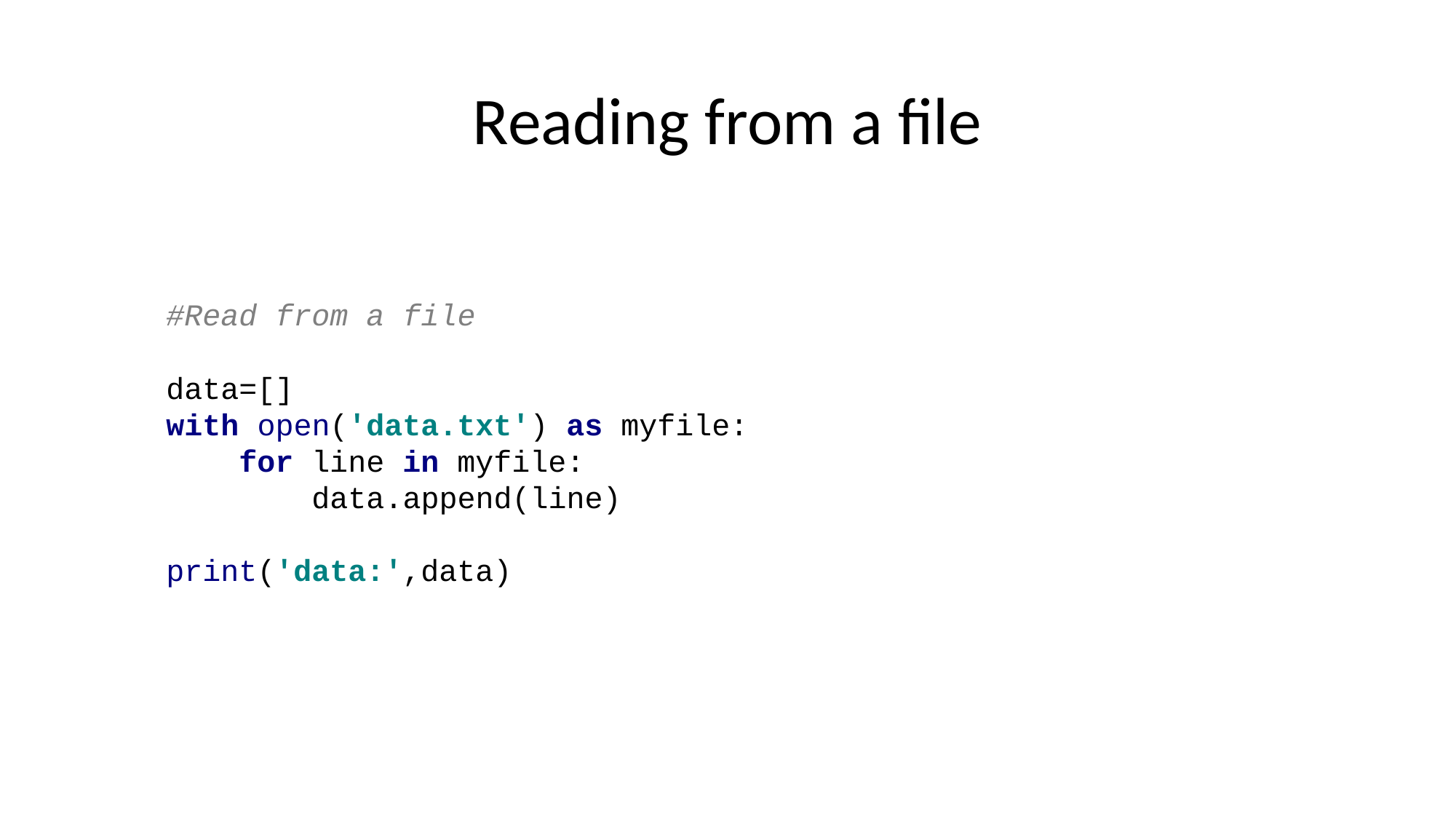

# Reading from a file

#Read from a file
data=[]
with open('data.txt') as myfile:
    for line in myfile:
        data.append(line)
print('data:',data)